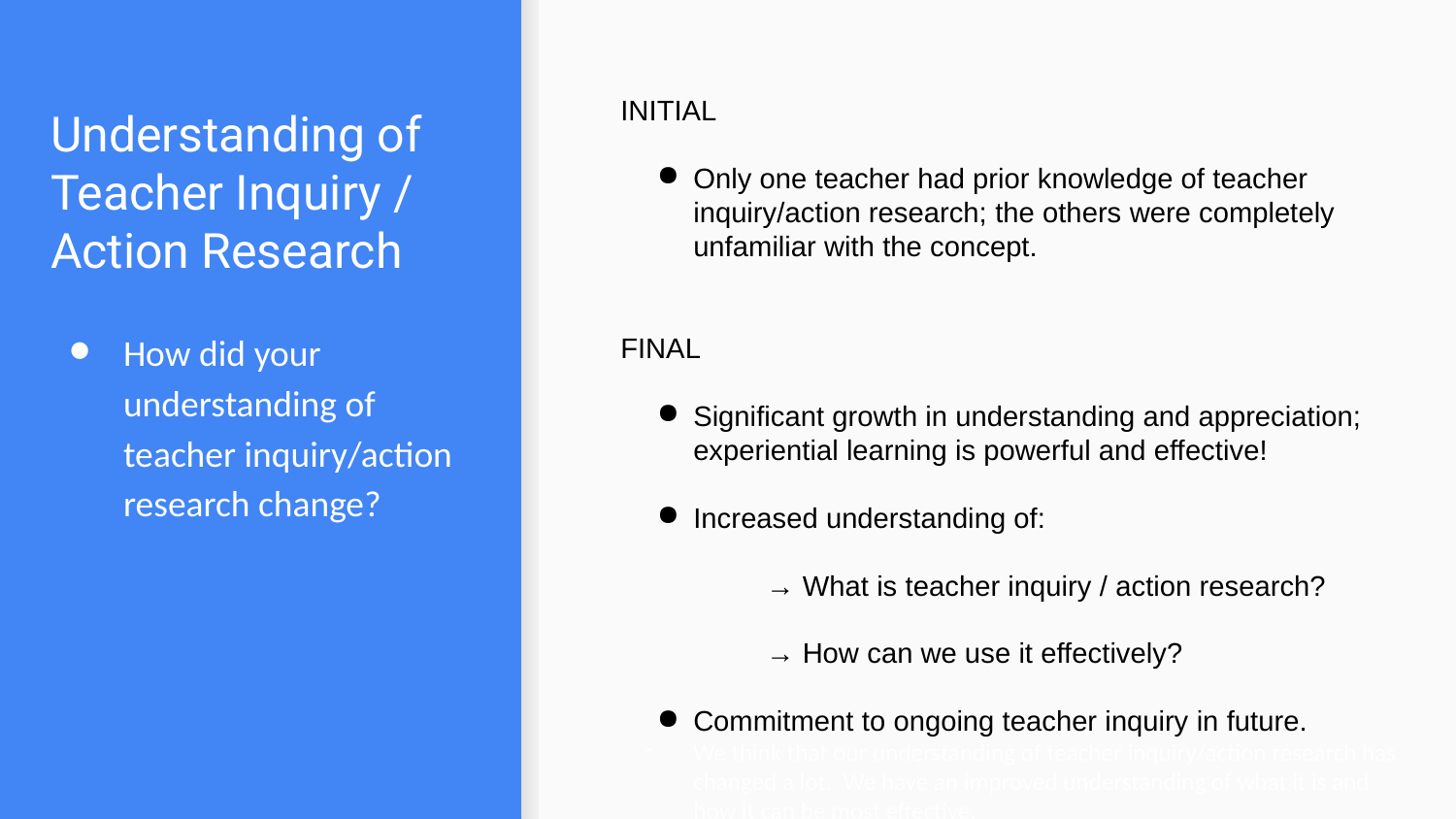

# Understanding of Teacher Inquiry / Action Research
INITIAL

Only one teacher had prior knowledge of teacher inquiry/action research; the others were completely unfamiliar with the concept.

FINAL

Significant growth in understanding and appreciation; experiential learning is powerful and effective!

Increased understanding of:

	→ What is teacher inquiry / action research?

	→ How can we use it effectively?

Commitment to ongoing teacher inquiry in future.
We think that our understanding of teacher inquiry/action research has changed a lot.  We have an improved understanding of what it is and how it can be most effective.

How did your understanding of teacher inquiry/action research change?